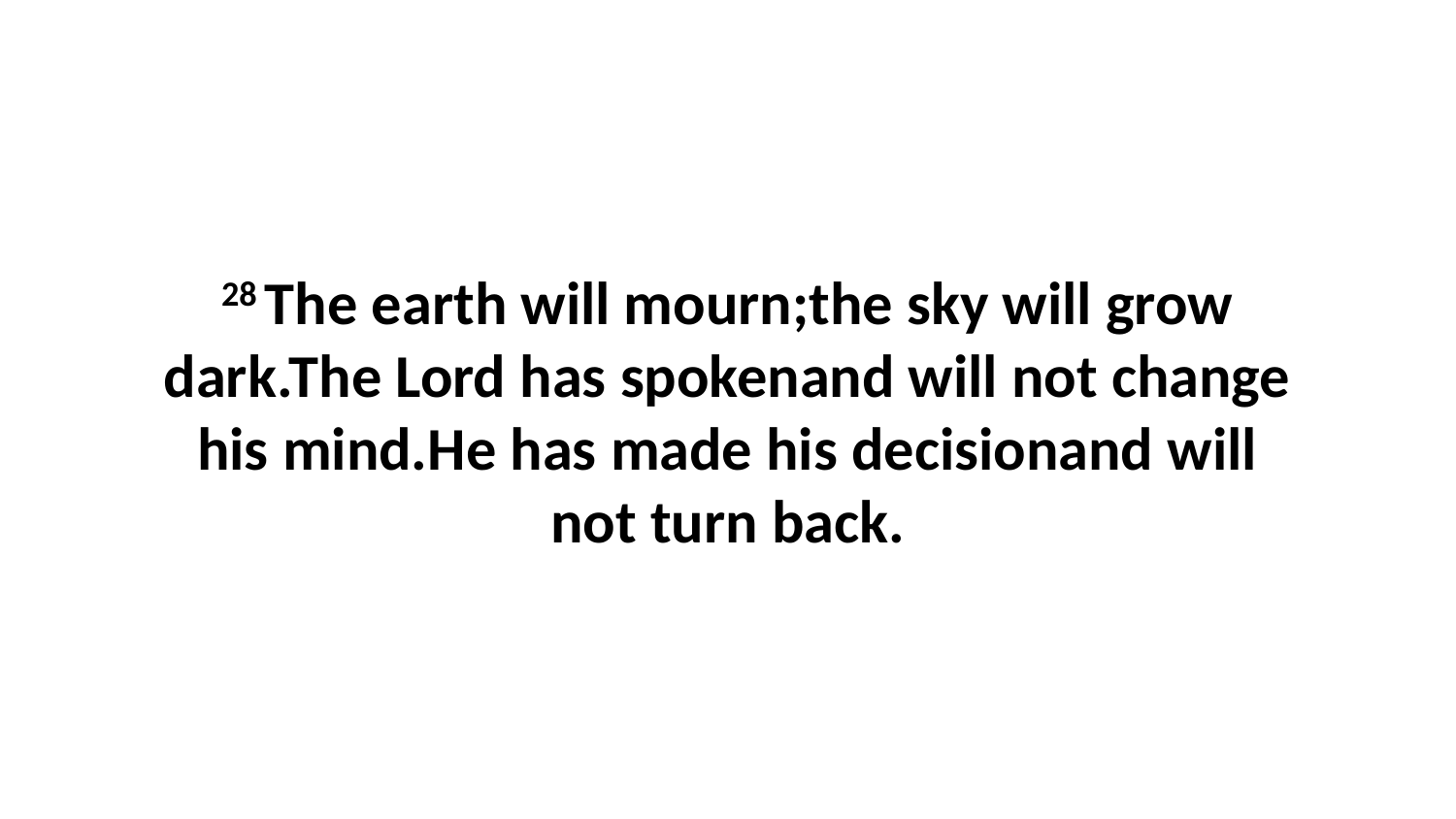

28 The earth will mourn;the sky will grow dark.The Lord has spokenand will not change his mind.He has made his decisionand will not turn back.